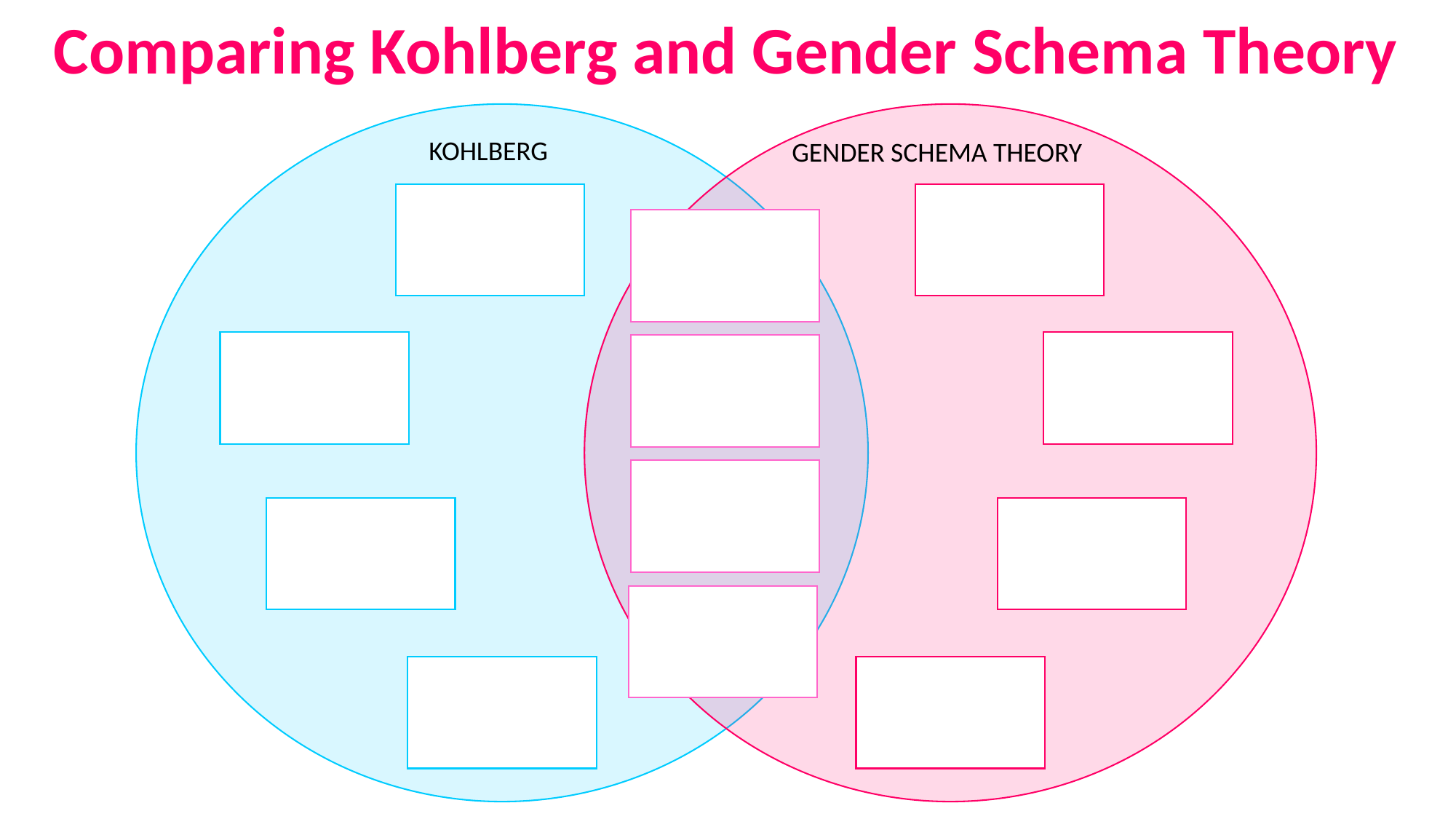

Comparing Kohlberg and Gender Schema Theory

KOHLBERG
GENDER SCHEMA THEORY